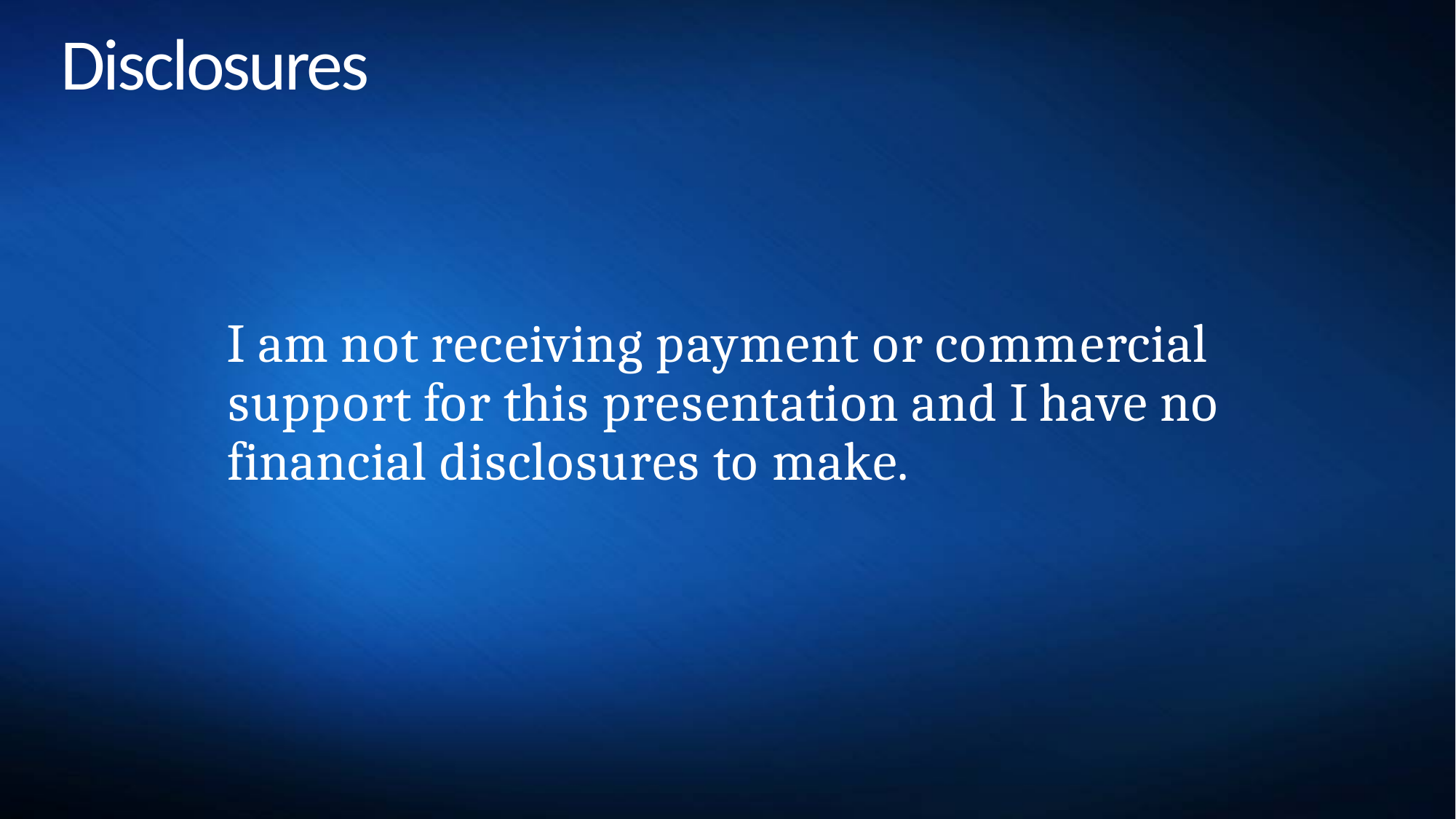

# Disclosures

I am not receiving payment or commercial support for this presentation and I have no financial disclosures to make.